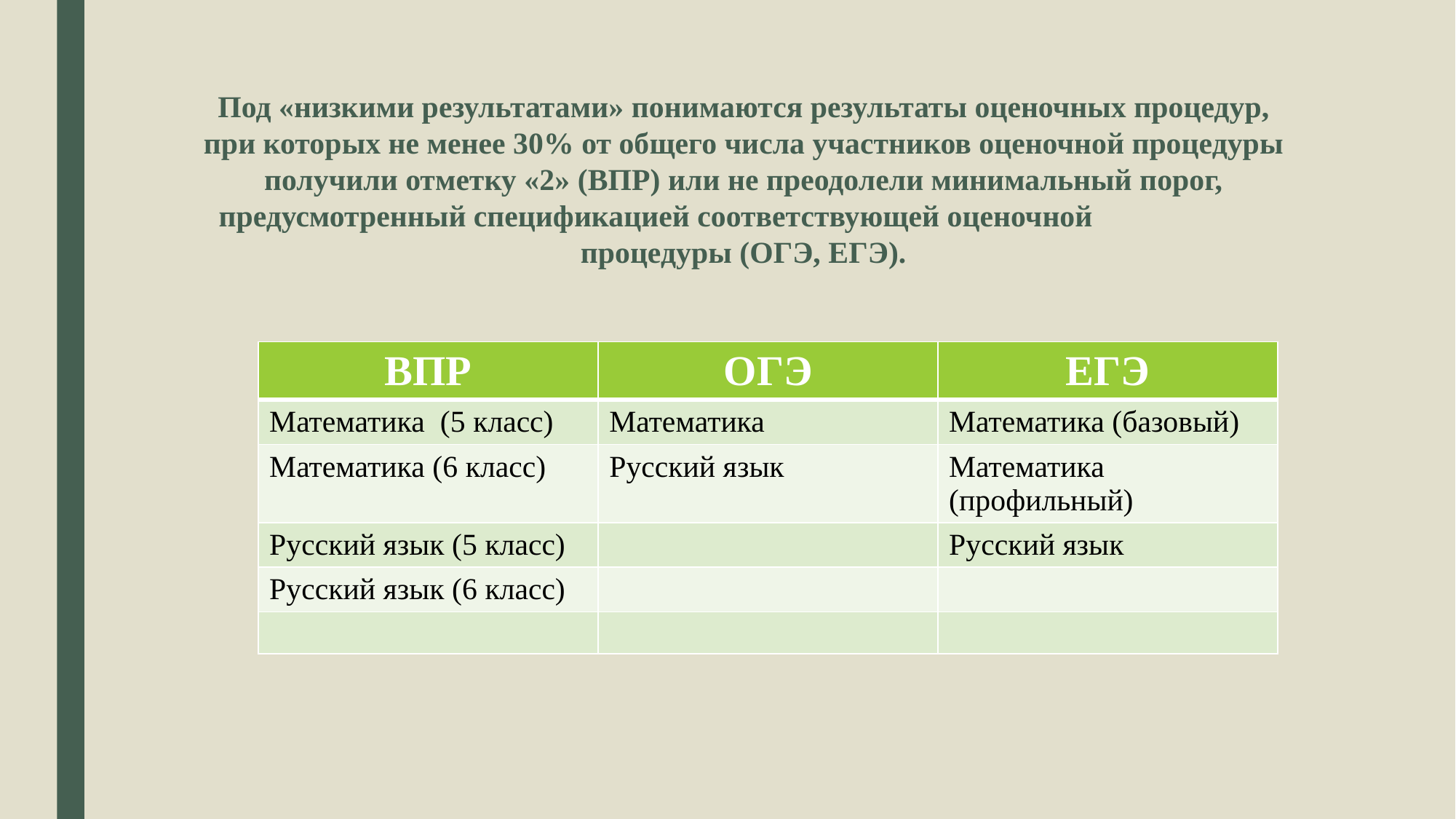

#
Под «низкими результатами» понимаются результаты оценочных процедур, при которых не менее 30% от общего числа участников оценочной процедуры получили отметку «2» (ВПР) или не преодолели минимальный порог, предусмотренный спецификацией соответствующей оценочной                        процедуры (ОГЭ, ЕГЭ).

| ВПР | ОГЭ | ЕГЭ |
| --- | --- | --- |
| Математика (5 класс) | Математика | Математика (базовый) |
| Математика (6 класс) | Русский язык | Математика (профильный) |
| Русский язык (5 класс) |  | Русский язык |
| Русский язык (6 класс) |  |  |
|  |  |  |